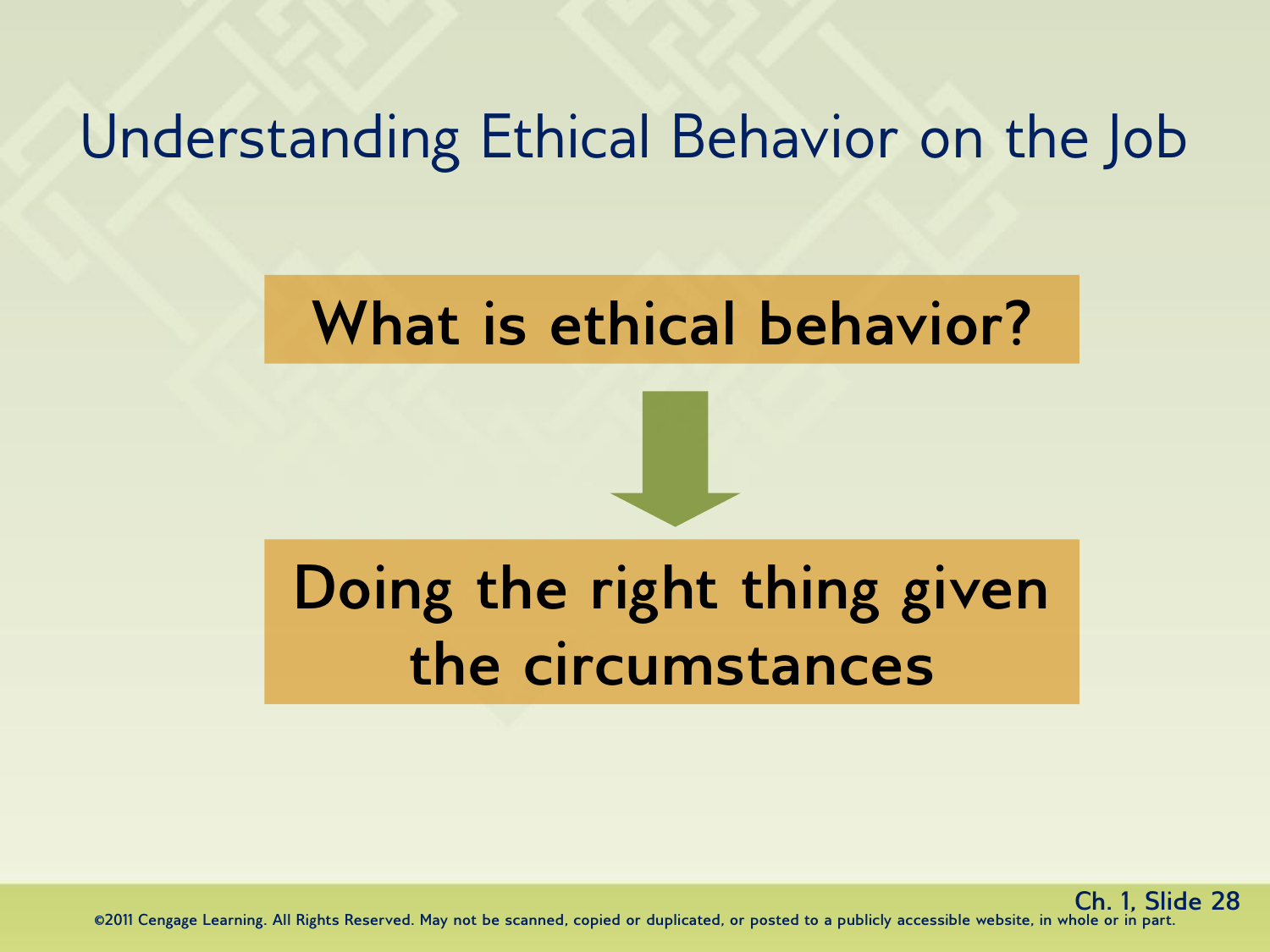

# Understanding Ethical Behavior on the Job
What is ethical behavior?

Doing the right thing given the circumstances
 Ch. 1, Slide 28